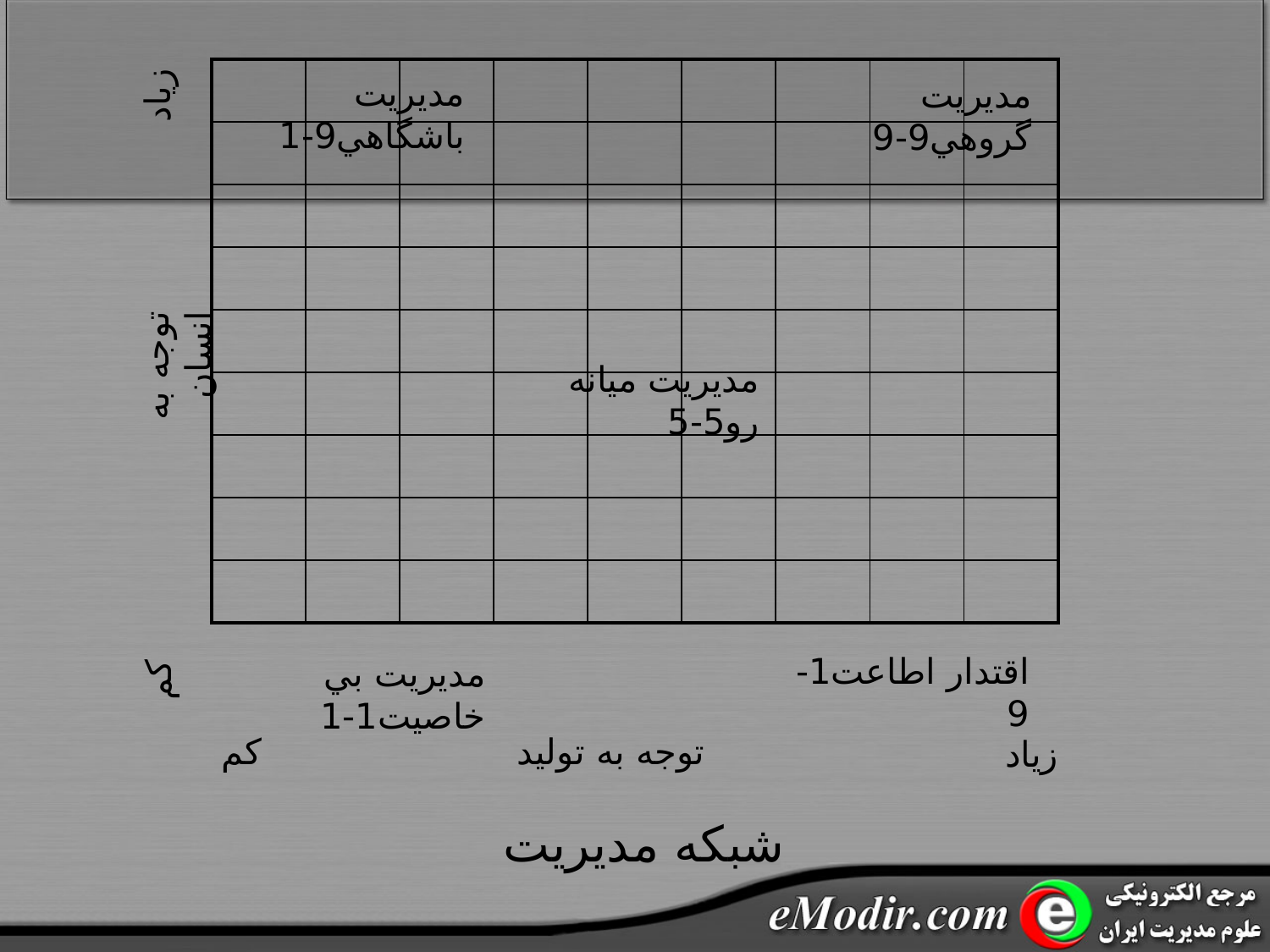

|  |  |  |  |  |  |  |  |  |
| --- | --- | --- | --- | --- | --- | --- | --- | --- |
|  |  |  |  |  |  |  |  |  |
|  |  |  |  |  |  |  |  |  |
|  |  |  |  |  |  |  |  |  |
|  |  |  |  |  |  |  |  |  |
|  |  |  |  |  |  |  |  |  |
|  |  |  |  |  |  |  |  |  |
|  |  |  |  |  |  |  |  |  |
|  |  |  |  |  |  |  |  |  |
مديريت باشگاهي9-1
مديريت گروهي9-9
زياد
مديريت ميانه رو5-5
توجه به انسان
اقتدار اطاعت1-9
مديريت بي خاصيت1-1
کم
کم
توجه به توليد
زياد
شبکه مديريت